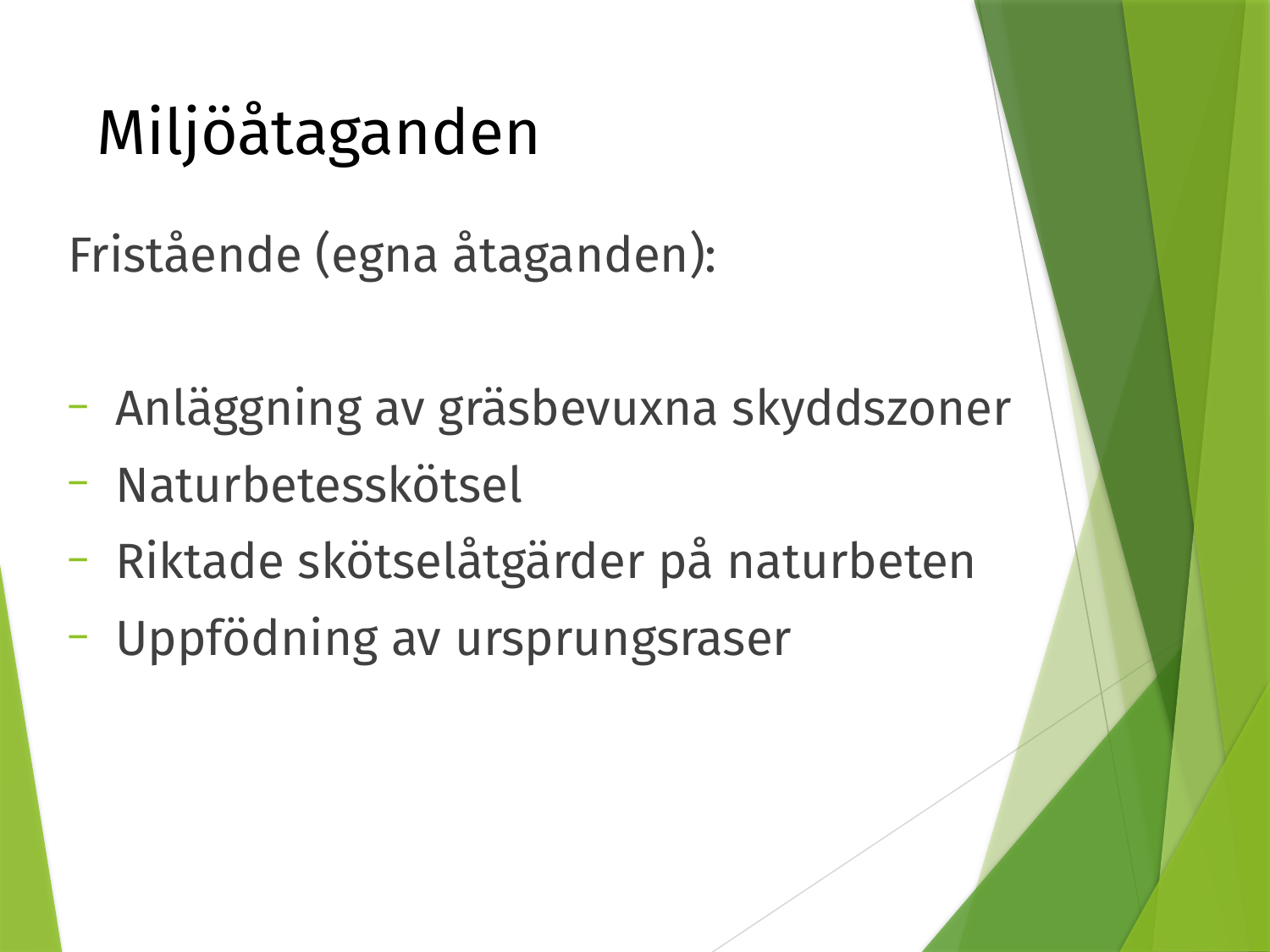

# Miljöåtaganden
Fristående (egna åtaganden):

Anläggning av gräsbevuxna skyddszoner
Naturbetesskötsel
Riktade skötselåtgärder på naturbeten
Uppfödning av ursprungsraser